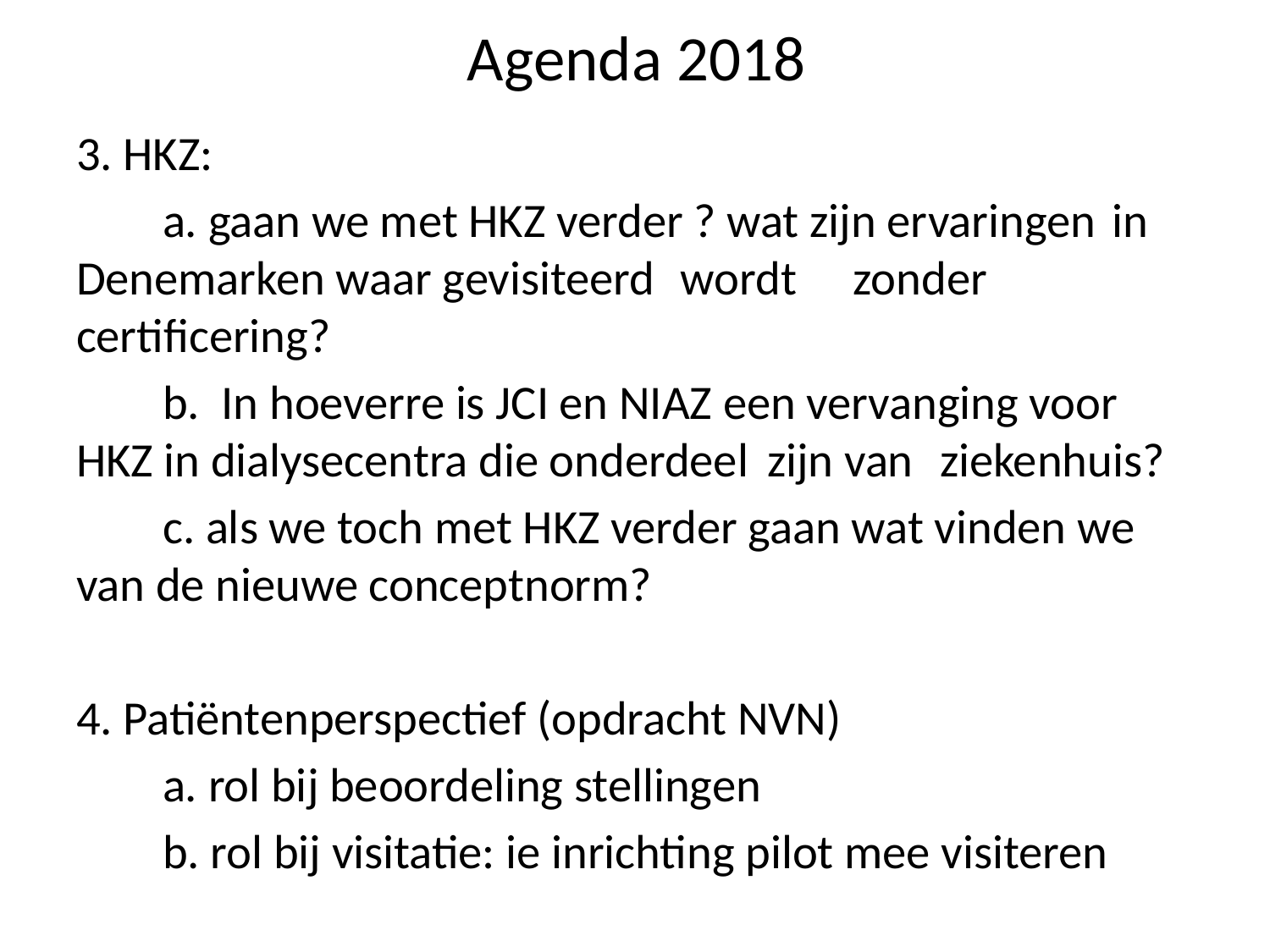

# Agenda 2018
3. HKZ:
	a. gaan we met HKZ verder ? wat zijn ervaringen 	in Denemarken waar gevisiteerd 	wordt  	zonder certificering?
	b.  In hoeverre is JCI en NIAZ een vervanging voor 	HKZ in dialysecentra die onderdeel 	zijn van 	ziekenhuis?
	c. als we toch met HKZ verder gaan wat vinden we 	van de nieuwe conceptnorm?

4. Patiëntenperspectief (opdracht NVN)
	a. rol bij beoordeling stellingen
	b. rol bij visitatie: ie inrichting pilot mee visiteren